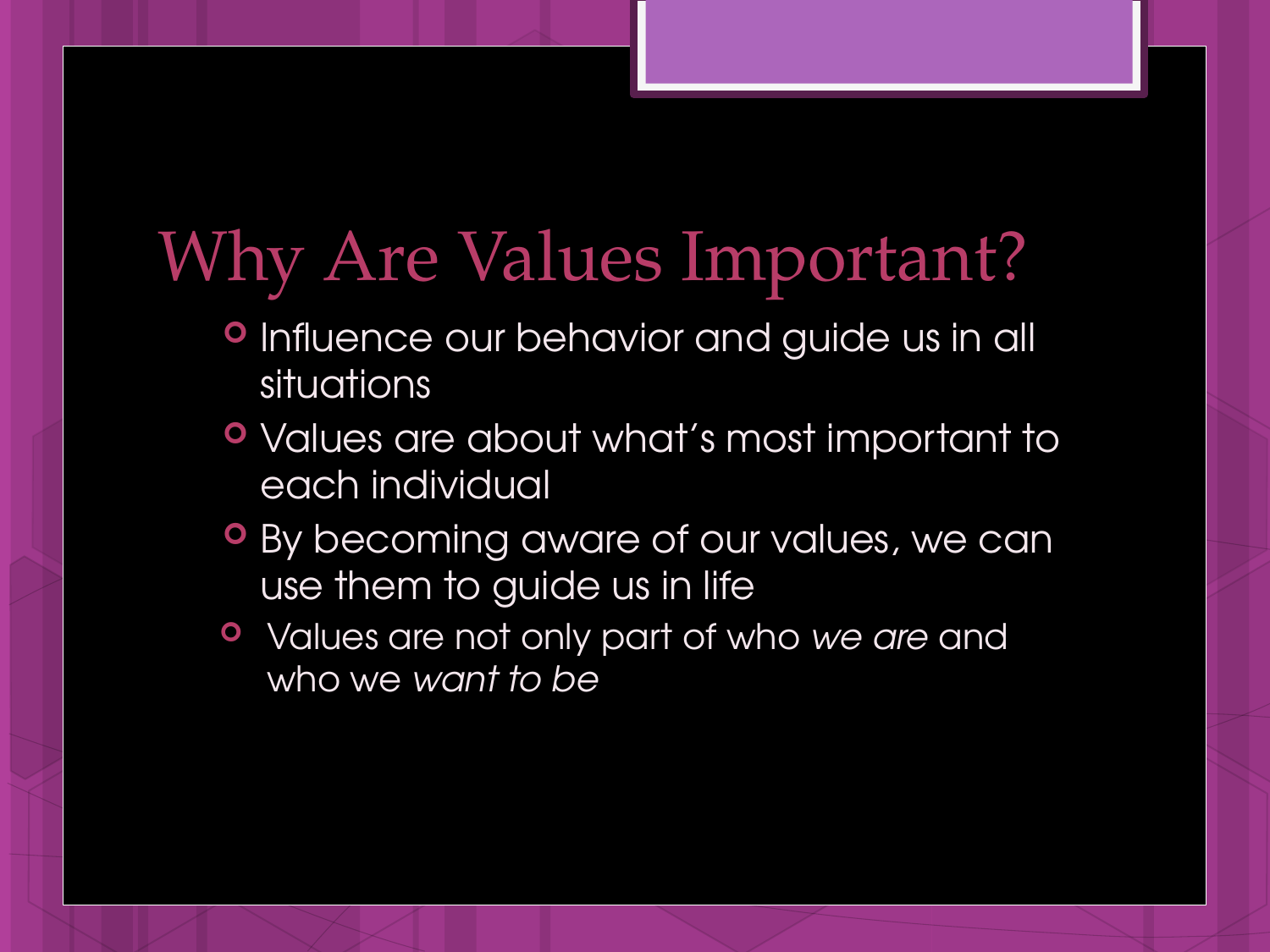

# Why Are Values Important?
Influence our behavior and guide us in all situations
Values are about what’s most important to each individual
By becoming aware of our values, we can use them to guide us in life
Values are not only part of who we are and who we want to be